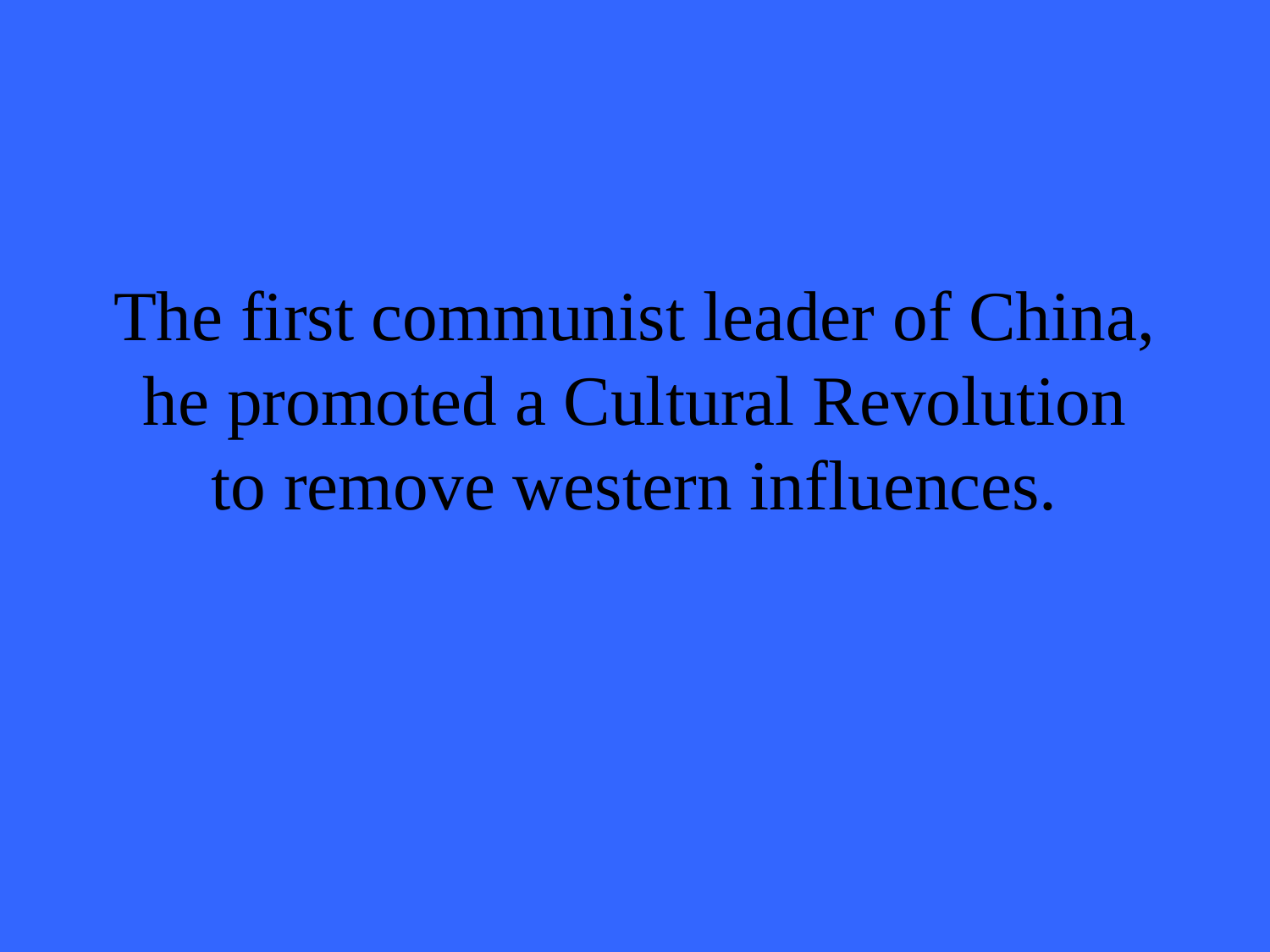

# The first communist leader of China, he promoted a Cultural Revolution to remove western influences.